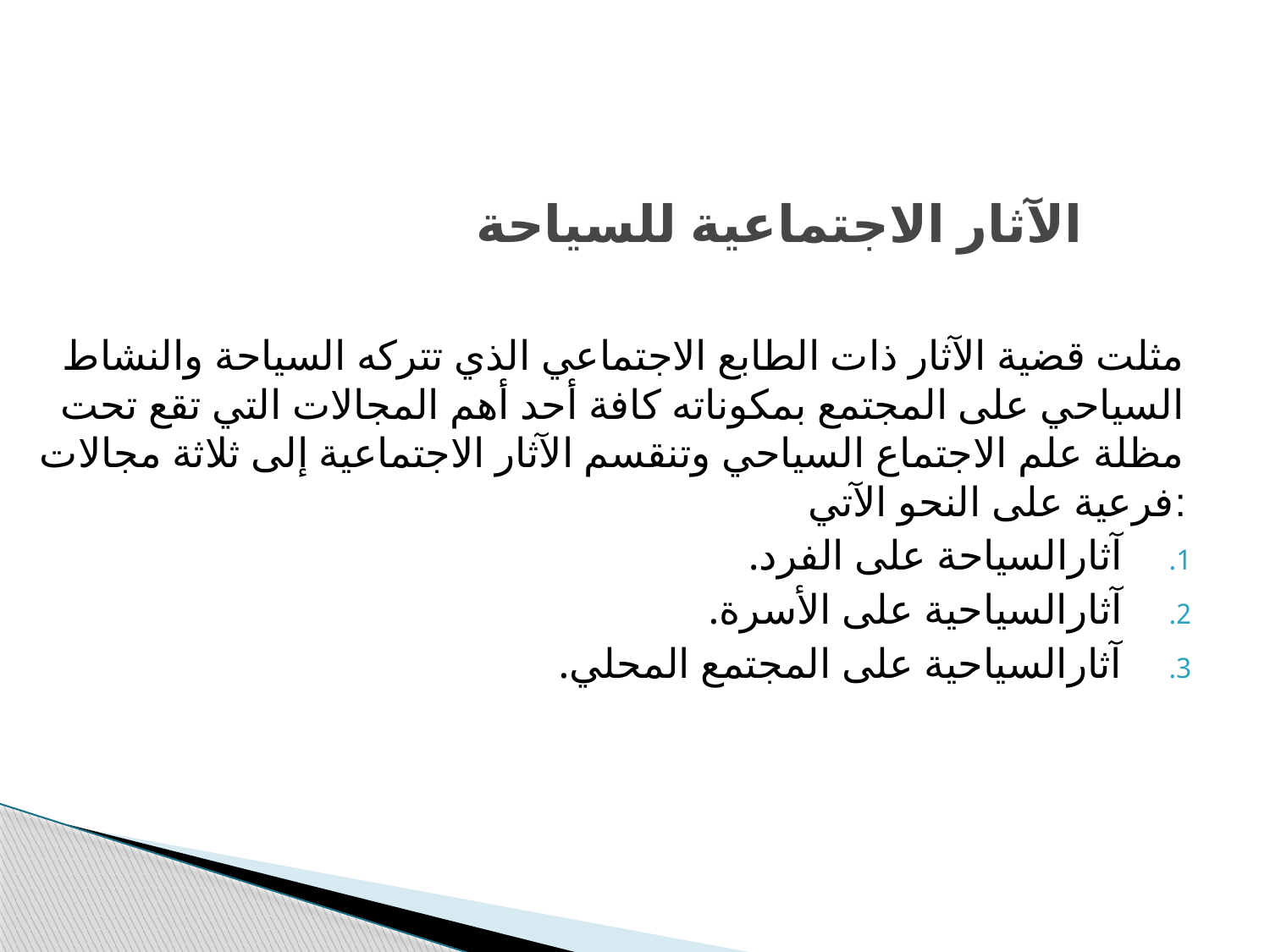

# الآثار الاجتماعیة للسیاحة

مثلت قضیة الآثار ذات الطابع الاجتماعي الذي تتركه السیاحة والنشاط السیاحي على المجتمع بمكوناته كافة أحد أھم المجالات التي تقع تحت مظلة علم الاجتماع السیاحي وتنقسم الآثار الاجتماعیة إلى ثلاثة مجالات فرعیة على النحو الآتي:
آثارالسیاحة على الفرد.
آثارالسیاحیة على الأسرة.
آثارالسیاحیة على المجتمع المحلي.